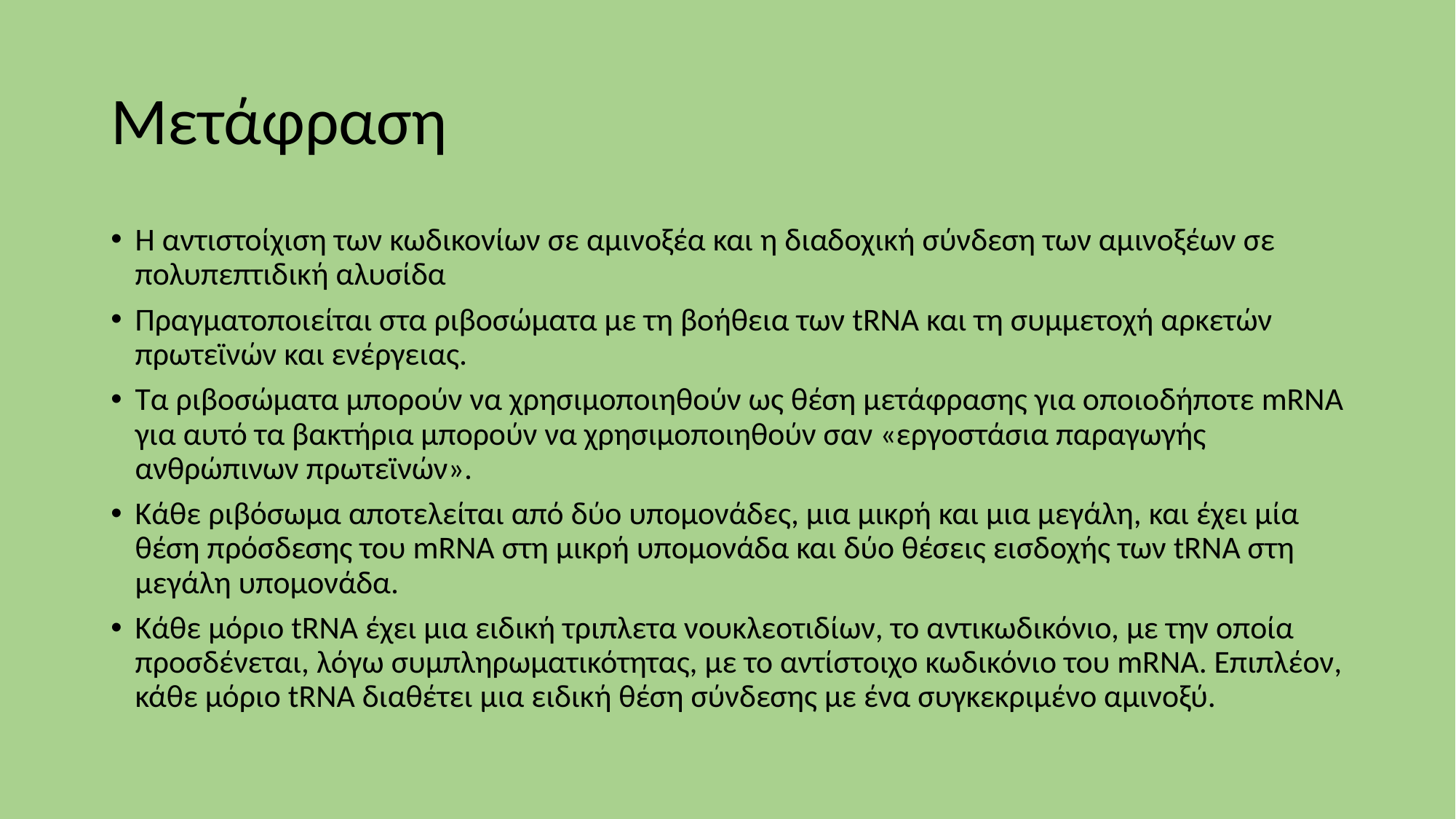

# Μετάφραση
Η αντιστοίχιση των κωδικονίων σε αμινοξέα και η διαδοχική σύνδεση των αμινοξέων σε πολυπεπτιδική αλυσίδα
Πραγματοποιείται στα ριβοσώματα με τη βοήθεια των tRNA και τη συμμετοχή αρκετών πρωτεϊνών και ενέργειας.
Τα ριβοσώματα μπορούν να χρησιμοποιηθούν ως θέση μετάφρασης για οποιοδήποτε mRNA για αυτό τα βακτήρια μπορούν να χρησιμοποιηθούν σαν «εργοστάσια παραγωγής ανθρώπινων πρωτεϊνών».
Κάθε ριβόσωμα αποτελείται από δύο υπομονάδες, μια μικρή και μια μεγάλη, και έχει μία θέση πρόσδεσης του mRNA στη μικρή υπομονάδα και δύο θέσεις εισδοχής των tRNA στη μεγάλη υπομονάδα.
Κάθε μόριο tRNA έχει μια ειδική τριπλετα νουκλεοτιδίων, το αντικωδικόνιο, με την οποία προσδένεται, λόγω συμπληρωματικότητας, με το αντίστοιχο κωδικόνιο του mRNA. Επιπλέον, κάθε μόριο tRNA διαθέτει μια ειδική θέση σύνδεσης με ένα συγκεκριμένο αμινοξύ.